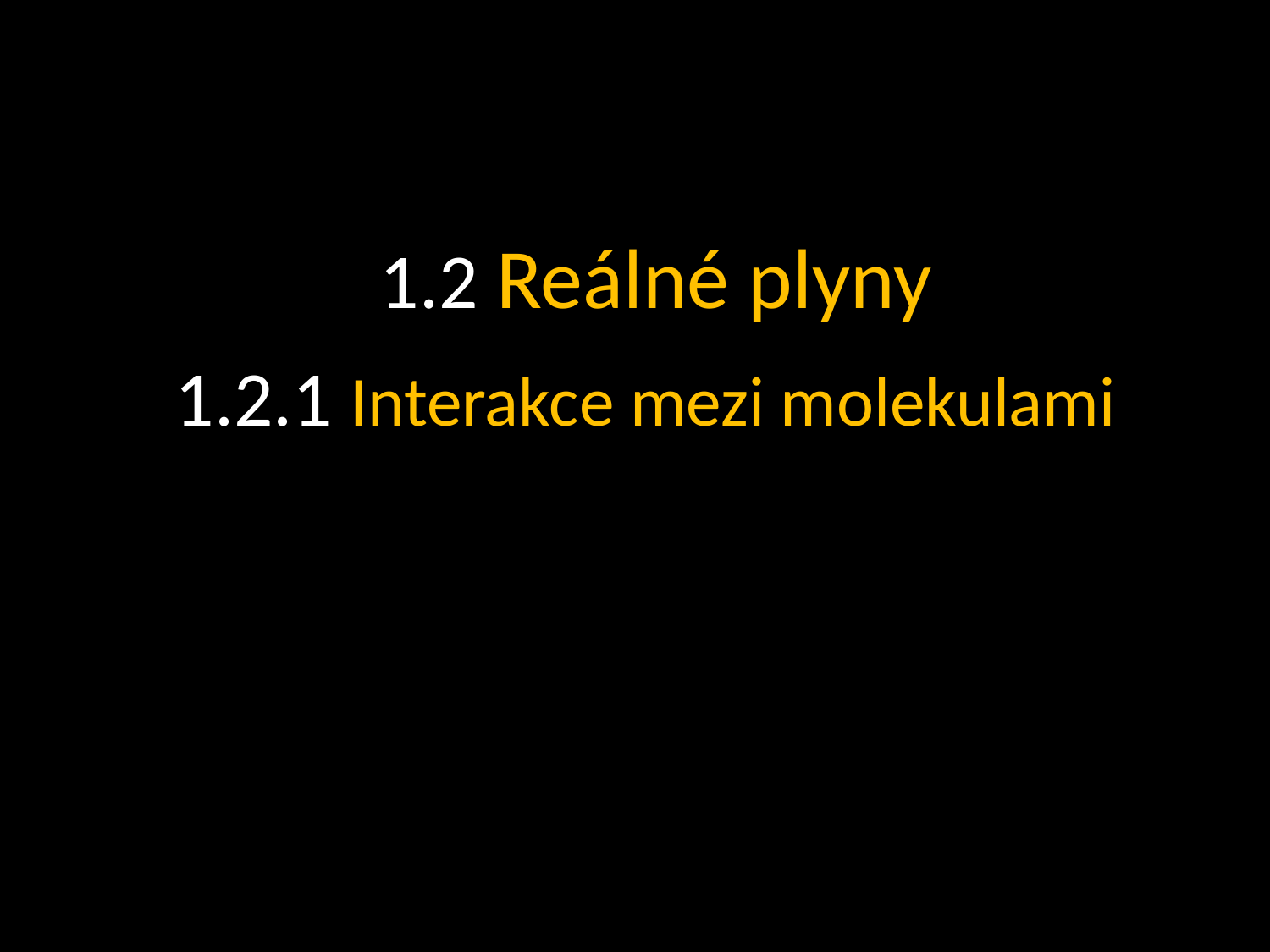

1.2 Reálné plyny
1.2.1 Interakce mezi molekulami